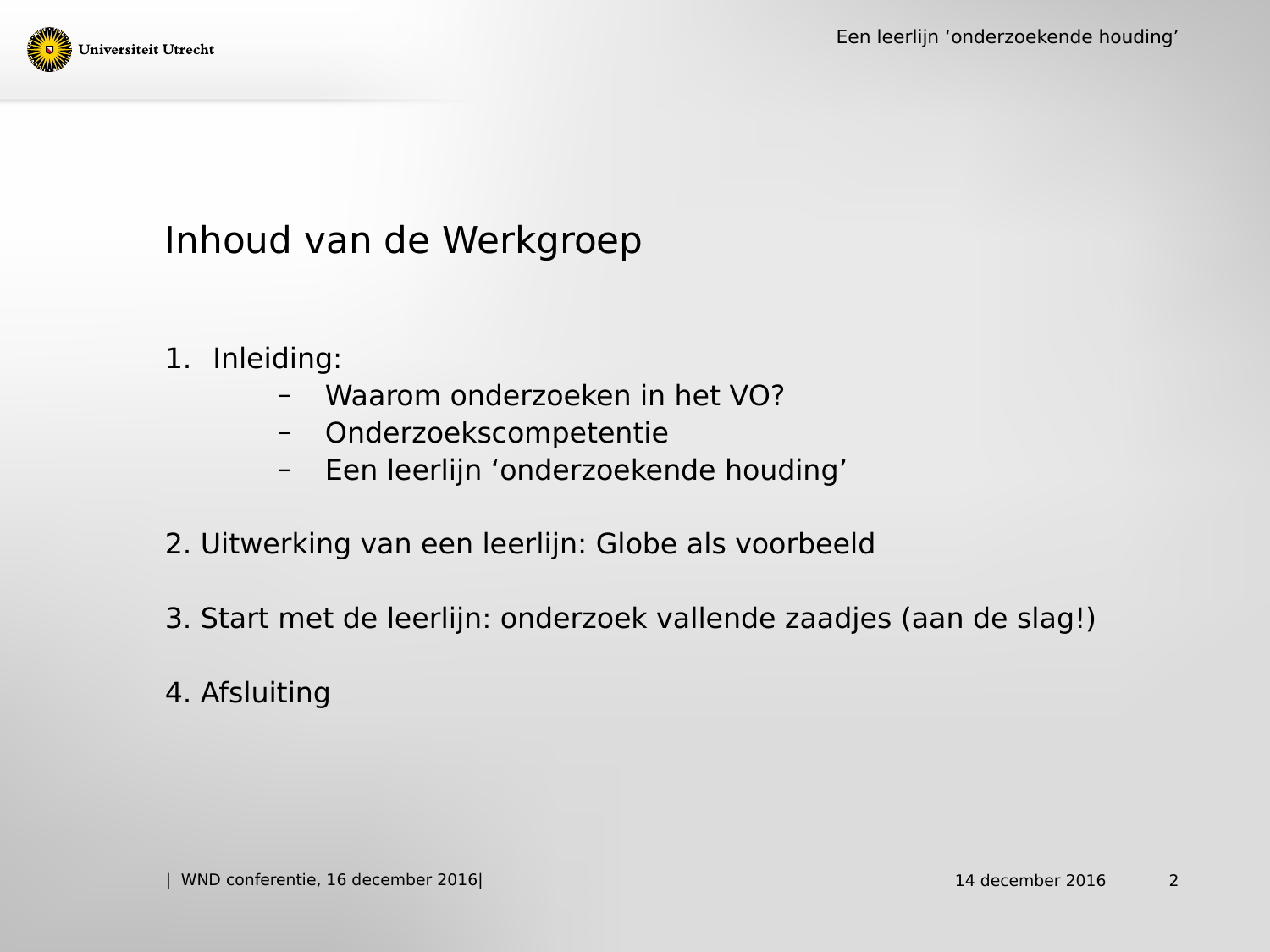

Een leerlijn ‘onderzoekende houding’
# Inhoud van de Werkgroep
Inleiding:
Waarom onderzoeken in het VO?
Onderzoekscompetentie
Een leerlijn ‘onderzoekende houding’

2. Uitwerking van een leerlijn: Globe als voorbeeld

3. Start met de leerlijn: onderzoek vallende zaadjes (aan de slag!)

4. Afsluiting
14 december 2016
2
|  WND conferentie, 16 december 2016|